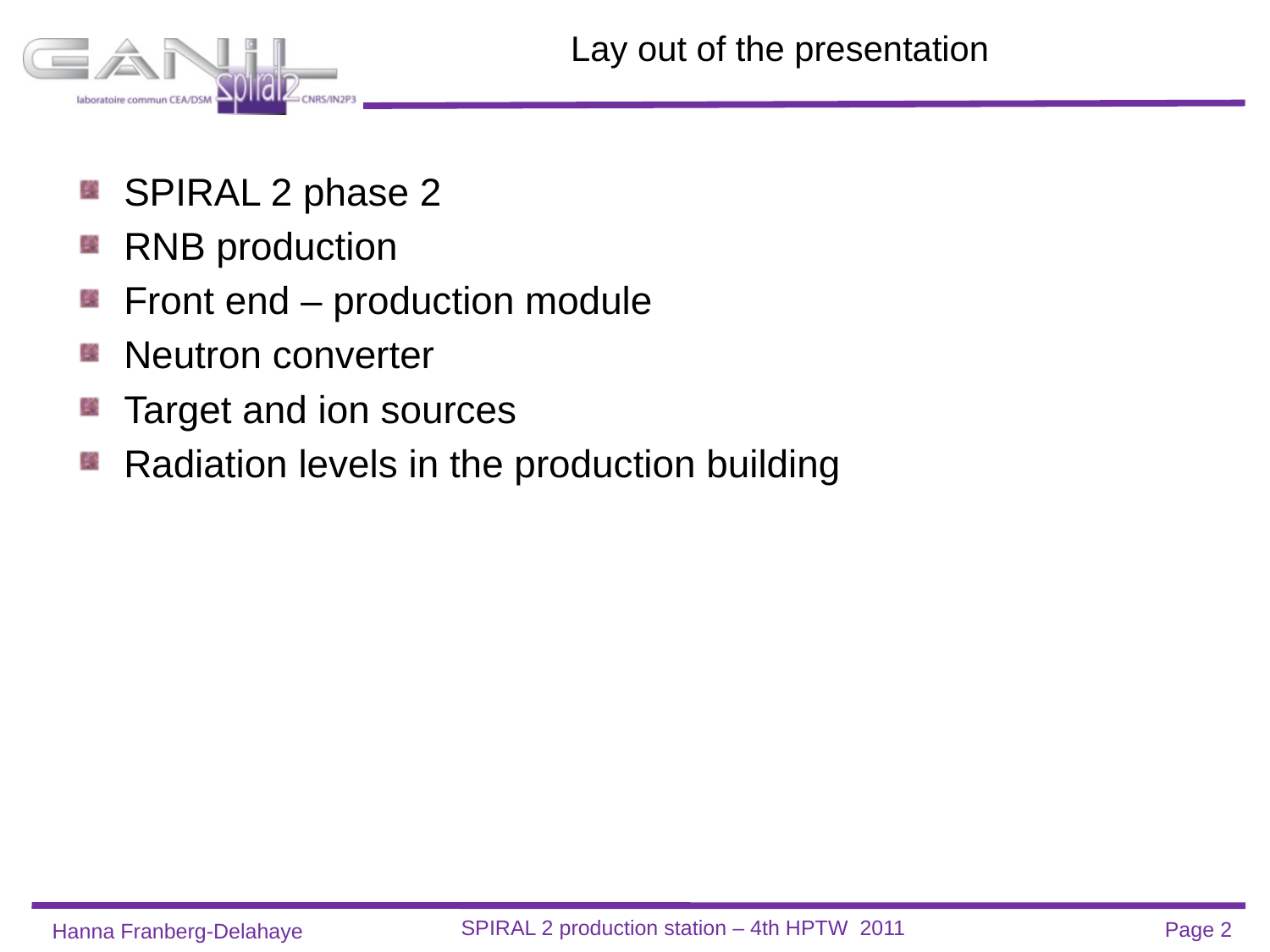

# Lay out of the presentation
SPIRAL 2 phase 2
RNB production
Front end – production module
Neutron converter
Target and ion sources
Radiation levels in the production building